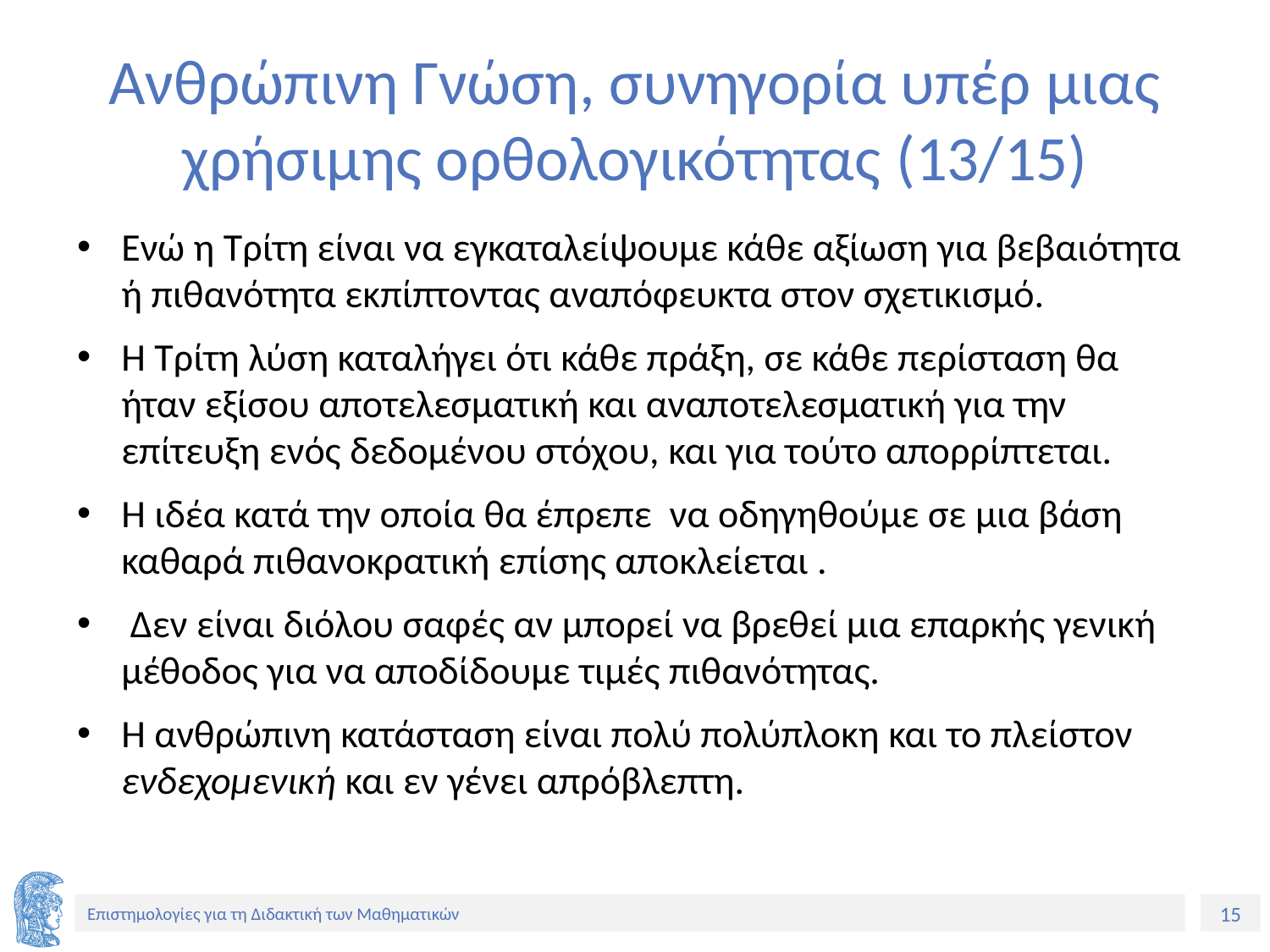

# Ανθρώπινη Γνώση, συνηγορία υπέρ μιας χρήσιμης ορθολογικότητας (13/15)
Ενώ η Τρίτη είναι να εγκαταλείψουμε κάθε αξίωση για βεβαιότητα ή πιθανότητα εκπίπτοντας αναπόφευκτα στον σχετικισμό.
Η Τρίτη λύση καταλήγει ότι κάθε πράξη, σε κάθε περίσταση θα ήταν εξίσου αποτελεσματική και αναποτελεσματική για την επίτευξη ενός δεδομένου στόχου, και για τούτο απορρίπτεται.
Η ιδέα κατά την οποία θα έπρεπε  να οδηγηθούμε σε μια βάση καθαρά πιθανοκρατική επίσης αποκλείεται .
 Δεν είναι διόλου σαφές αν μπορεί να βρεθεί μια επαρκής γενική μέθοδος για να αποδίδουμε τιμές πιθανότητας.
Η ανθρώπινη κατάσταση είναι πολύ πολύπλοκη και το πλείστον ενδεχομενική και εν γένει απρόβλεπτη.